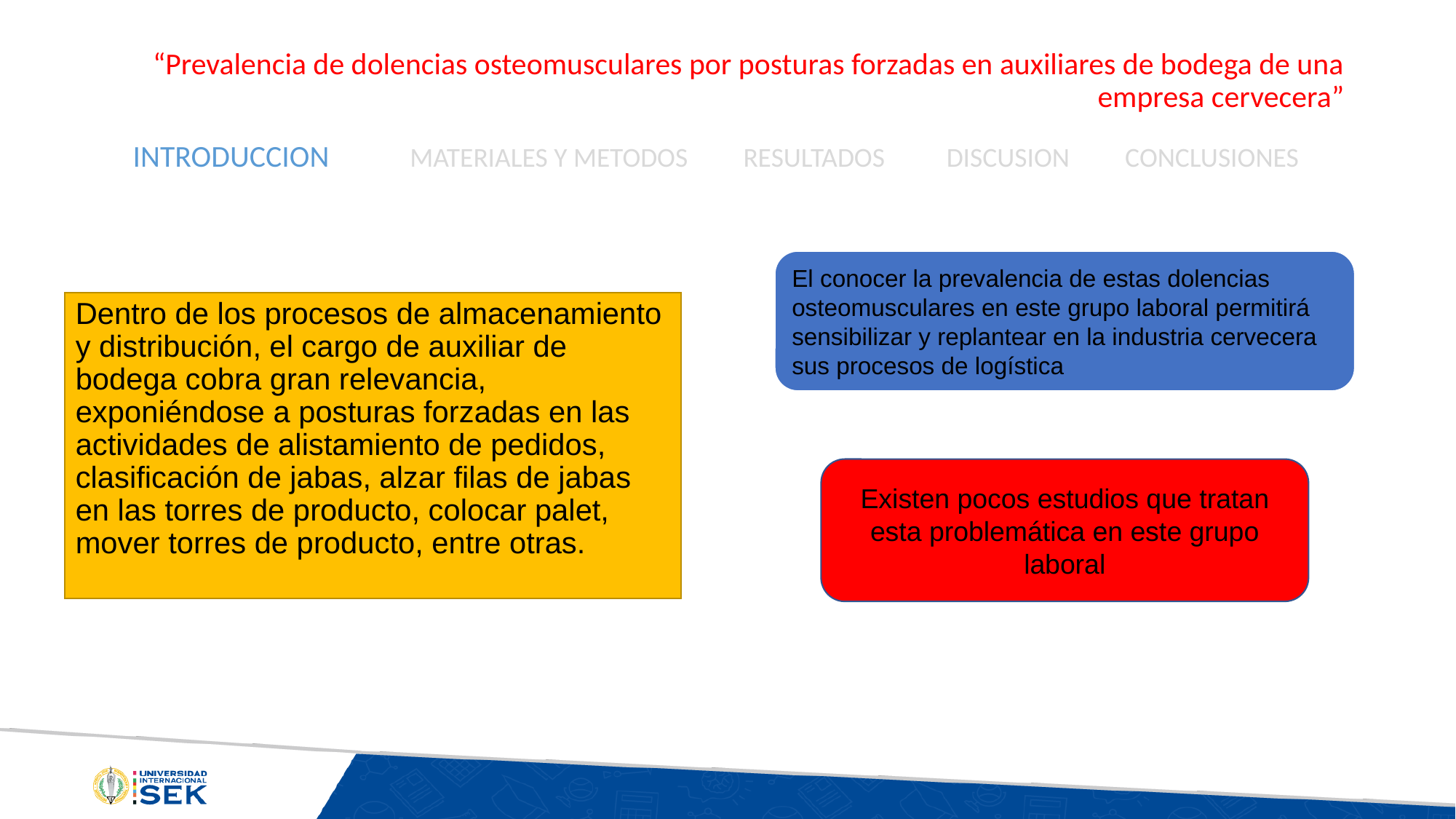

# “Prevalencia de dolencias osteomusculares por posturas forzadas en auxiliares de bodega de una empresa cervecera”
INTRODUCCION
                                             MATERIALES Y METODOS         RESULTADOS          DISCUSION         CONCLUSIONES
El conocer la prevalencia de estas dolencias osteomusculares en este grupo laboral permitirá sensibilizar y replantear en la industria cervecera sus procesos de logística
Dentro de los procesos de almacenamiento y distribución, el cargo de auxiliar de bodega cobra gran relevancia, exponiéndose a posturas forzadas en las actividades de alistamiento de pedidos, clasificación de jabas, alzar filas de jabas en las torres de producto, colocar palet, mover torres de producto, entre otras.

Existen pocos estudios que tratan esta problemática en este grupo laboral